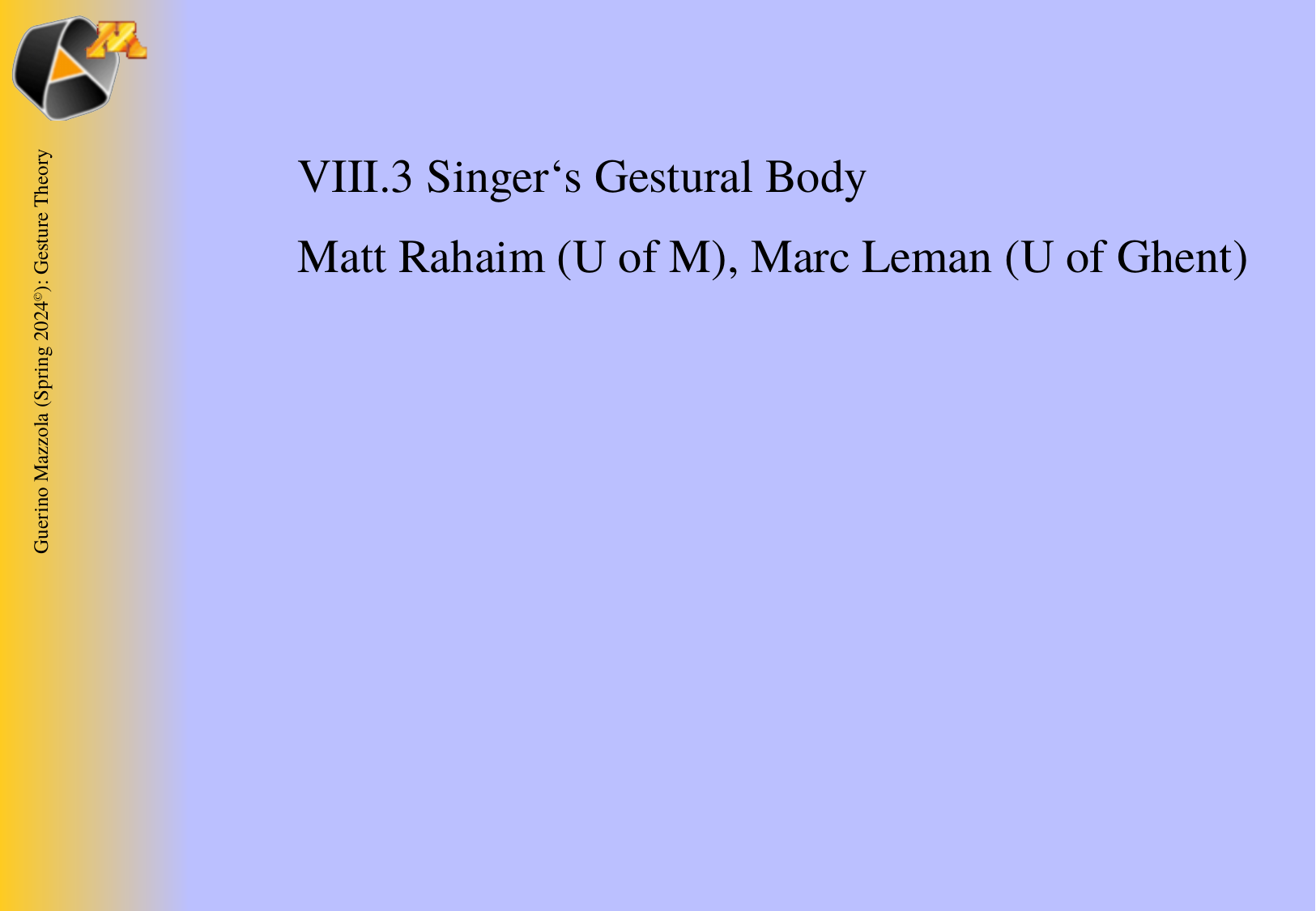

VIII.3 Singer‘s Gestural Body
Matt Rahaim (U of M), Marc Leman (U of Ghent)